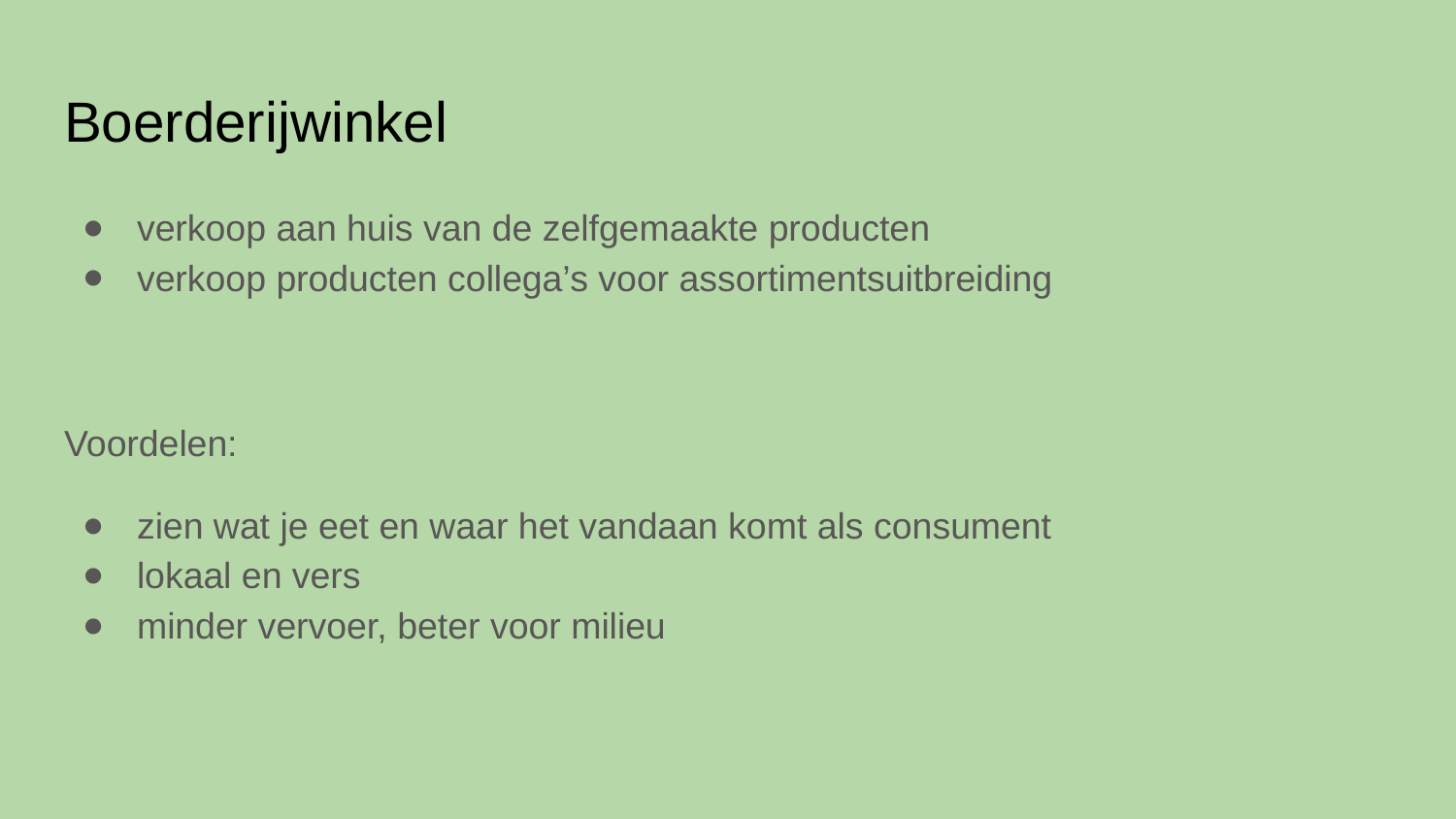

# Boerderijwinkel
verkoop aan huis van de zelfgemaakte producten
verkoop producten collega’s voor assortimentsuitbreiding

Voordelen:
zien wat je eet en waar het vandaan komt als consument
lokaal en vers
minder vervoer, beter voor milieu